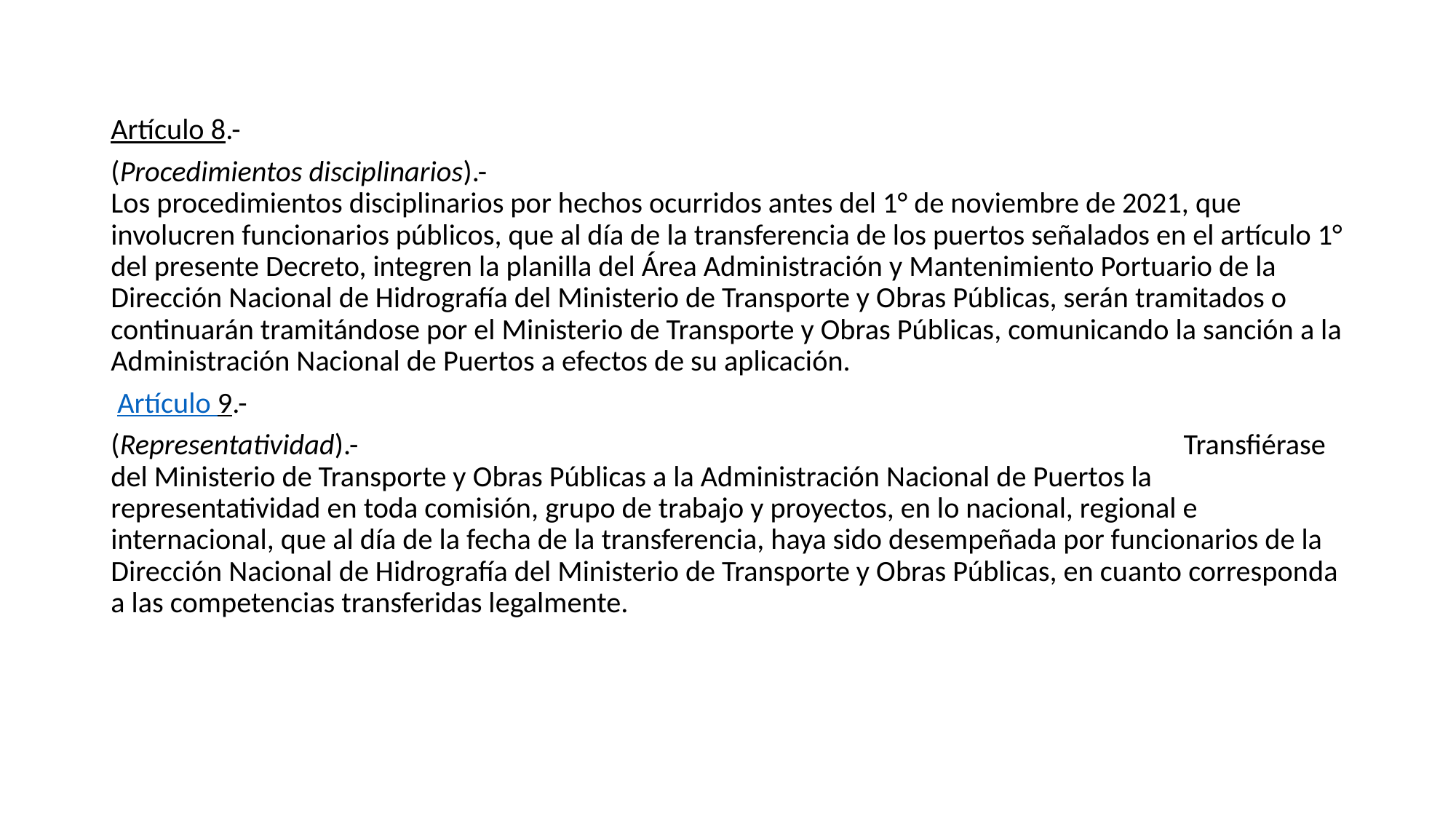

#
Artículo 8.-
(Procedimientos disciplinarios).-                                                                                                                             Los procedimientos disciplinarios por hechos ocurridos antes del 1° de noviembre de 2021, que involucren funcionarios públicos, que al día de la transferencia de los puertos señalados en el artículo 1° del presente Decreto, integren la planilla del Área Administración y Mantenimiento Portuario de la Dirección Nacional de Hidrografía del Ministerio de Transporte y Obras Públicas, serán tramitados o continuarán tramitándose por el Ministerio de Transporte y Obras Públicas, comunicando la sanción a la Administración Nacional de Puertos a efectos de su aplicación.
 Artículo 9.-
(Representatividad).-                                                                                                                              Transfiérase del Ministerio de Transporte y Obras Públicas a la Administración Nacional de Puertos la representatividad en toda comisión, grupo de trabajo y proyectos, en lo nacional, regional e internacional, que al día de la fecha de la transferencia, haya sido desempeñada por funcionarios de la Dirección Nacional de Hidrografía del Ministerio de Transporte y Obras Públicas, en cuanto corresponda a las competencias transferidas legalmente.